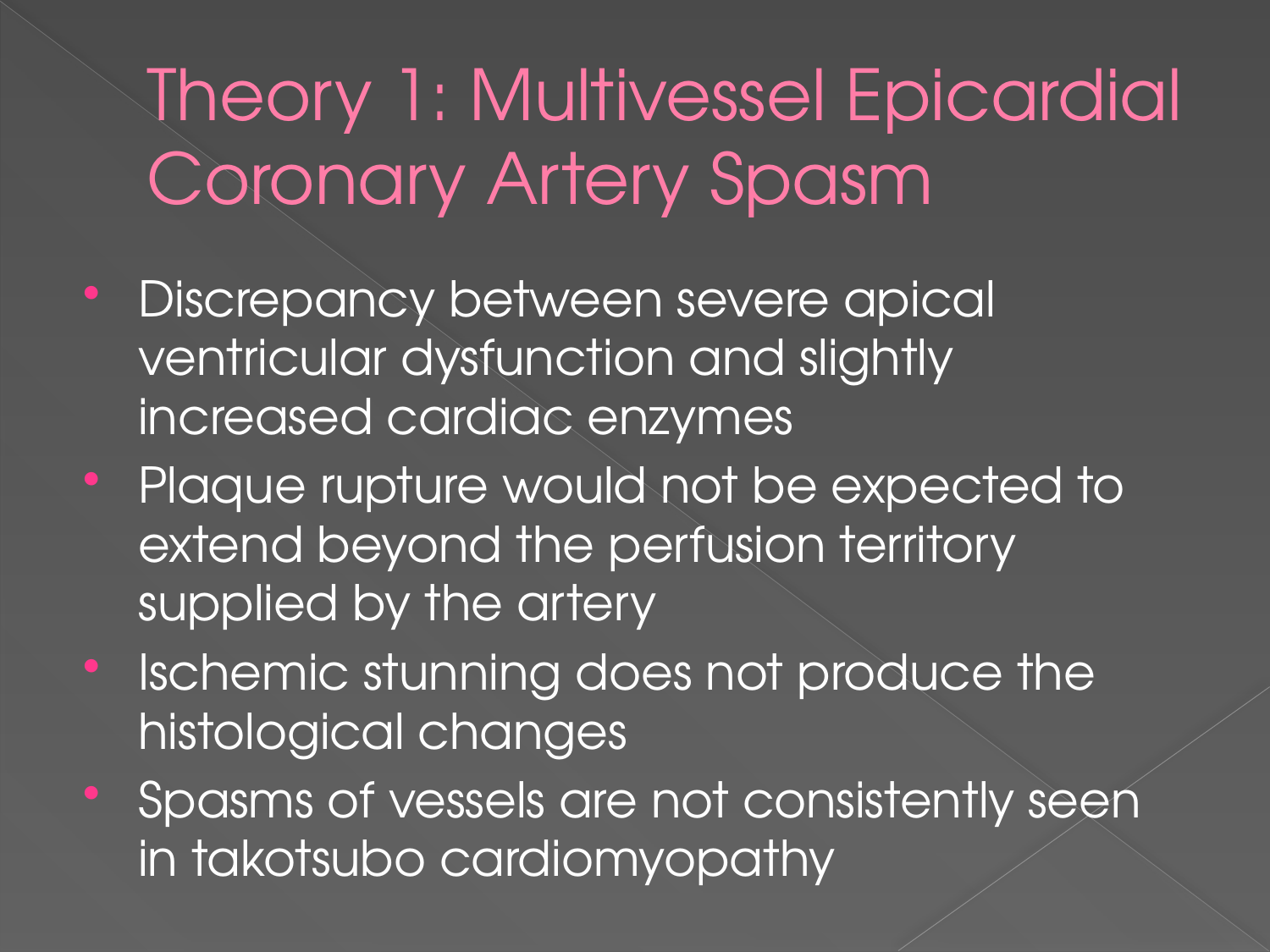

# Theory 1: Multivessel Epicardial Coronary Artery Spasm
Discrepancy between severe apical ventricular dysfunction and slightly increased cardiac enzymes
Plaque rupture would not be expected to extend beyond the perfusion territory supplied by the artery
Ischemic stunning does not produce the histological changes
Spasms of vessels are not consistently seen in takotsubo cardiomyopathy